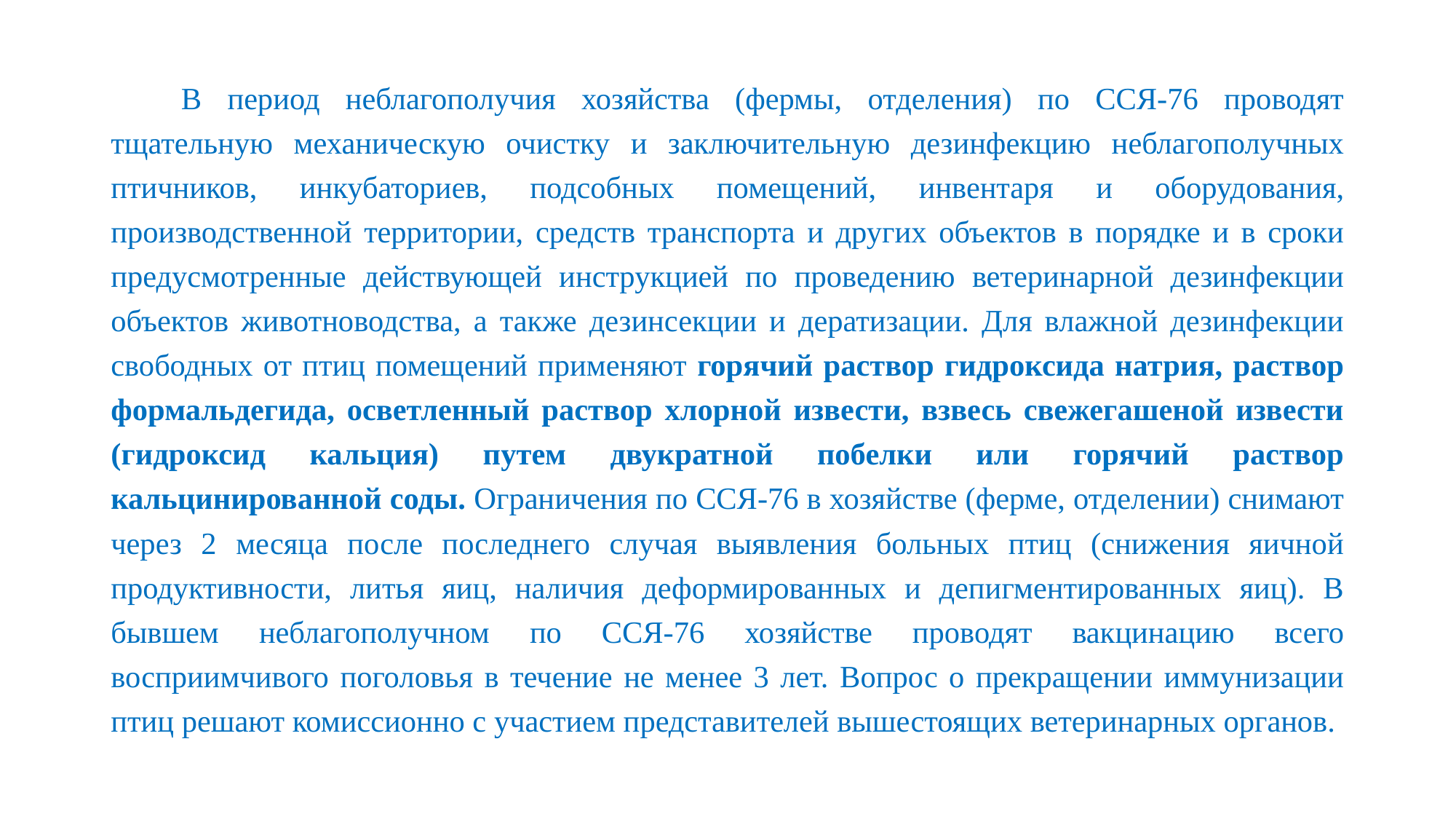

В период неблагополучия хозяйства (фермы, отделения) по ССЯ-76 проводят тщательную механическую очистку и заключительную дезинфекцию неблагополучных птичников, инкубаториев, подсобных помещений, инвентаря и оборудования, производственной территории, средств транспорта и других объектов в порядке и в сроки предусмотренные действующей инструкцией по проведению ветеринарной дезинфекции объектов животноводства, а также дезинсекции и дератизации. Для влажной дезинфекции свободных от птиц помещений применяют горячий раствор гидроксида натрия, раствор формальдегида, осветленный раствор хлорной извести, взвесь свежегашеной извести (гидроксид кальция) путем двукратной побелки или горячий раствор кальцинированной соды. Ограничения по ССЯ-76 в хозяйстве (ферме, отделении) снимают через 2 месяца после последнего случая выявления больных птиц (снижения яичной продуктивности, литья яиц, наличия деформированных и депигментированных яиц). В бывшем неблагополучном по ССЯ-76 хозяйстве проводят вакцинацию всего восприимчивого поголовья в течение не менее 3 лет. Вопрос о прекращении иммунизации птиц решают комиссионно с участием представителей вышестоящих ветеринарных органов.